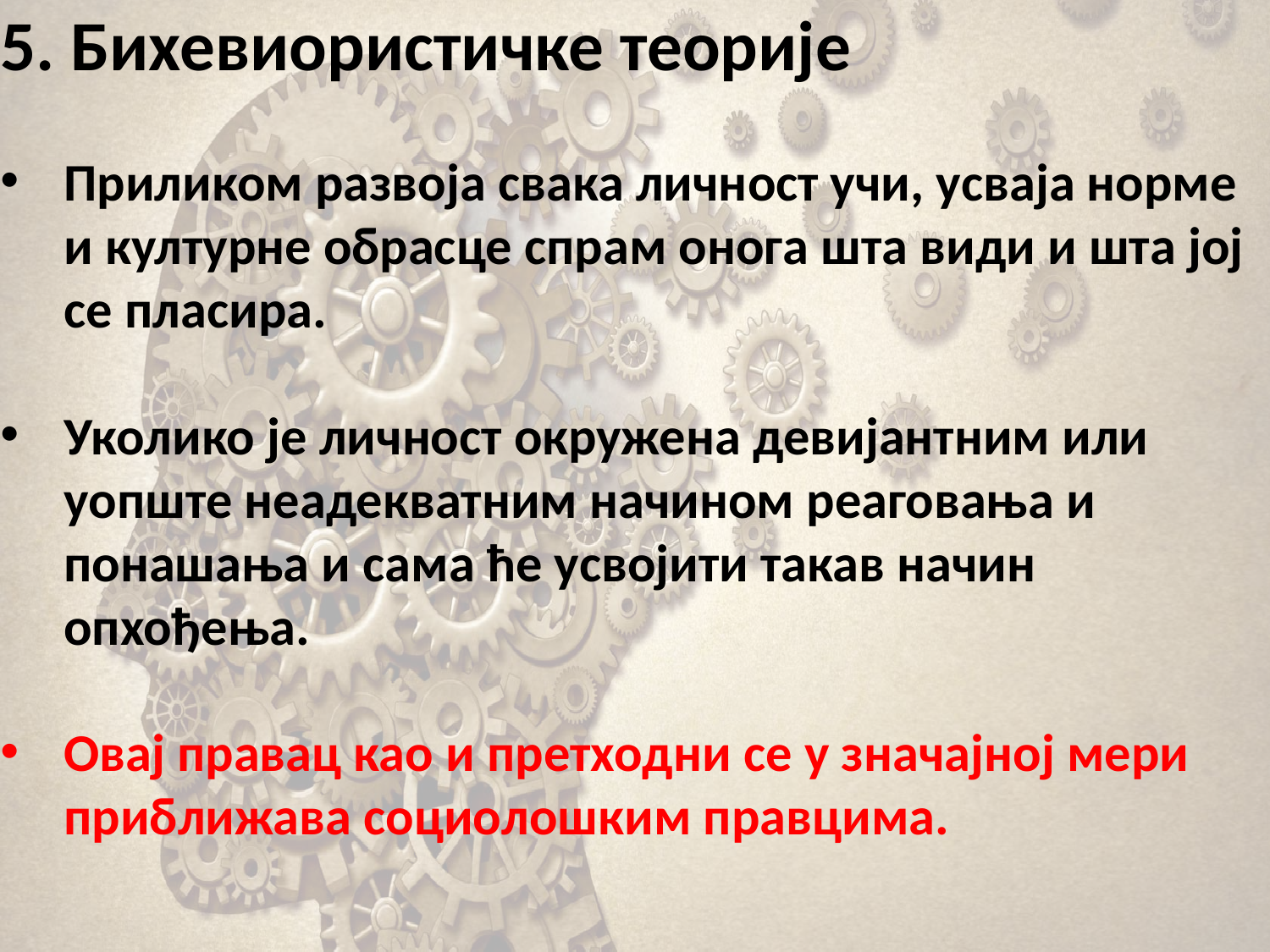

# 5. Бихевиористичке теорије
Приликом развоја свака личност учи, усваја норме и културне обрасце спрам онога шта види и шта јој се пласира.

Уколико је личност окружена девијантним или уопште неадекватним начином реаговања и понашања и сама ће усвојити такав начин опхођења.

Овај правац као и претходни се у значајној мери приближава социолошким правцима.